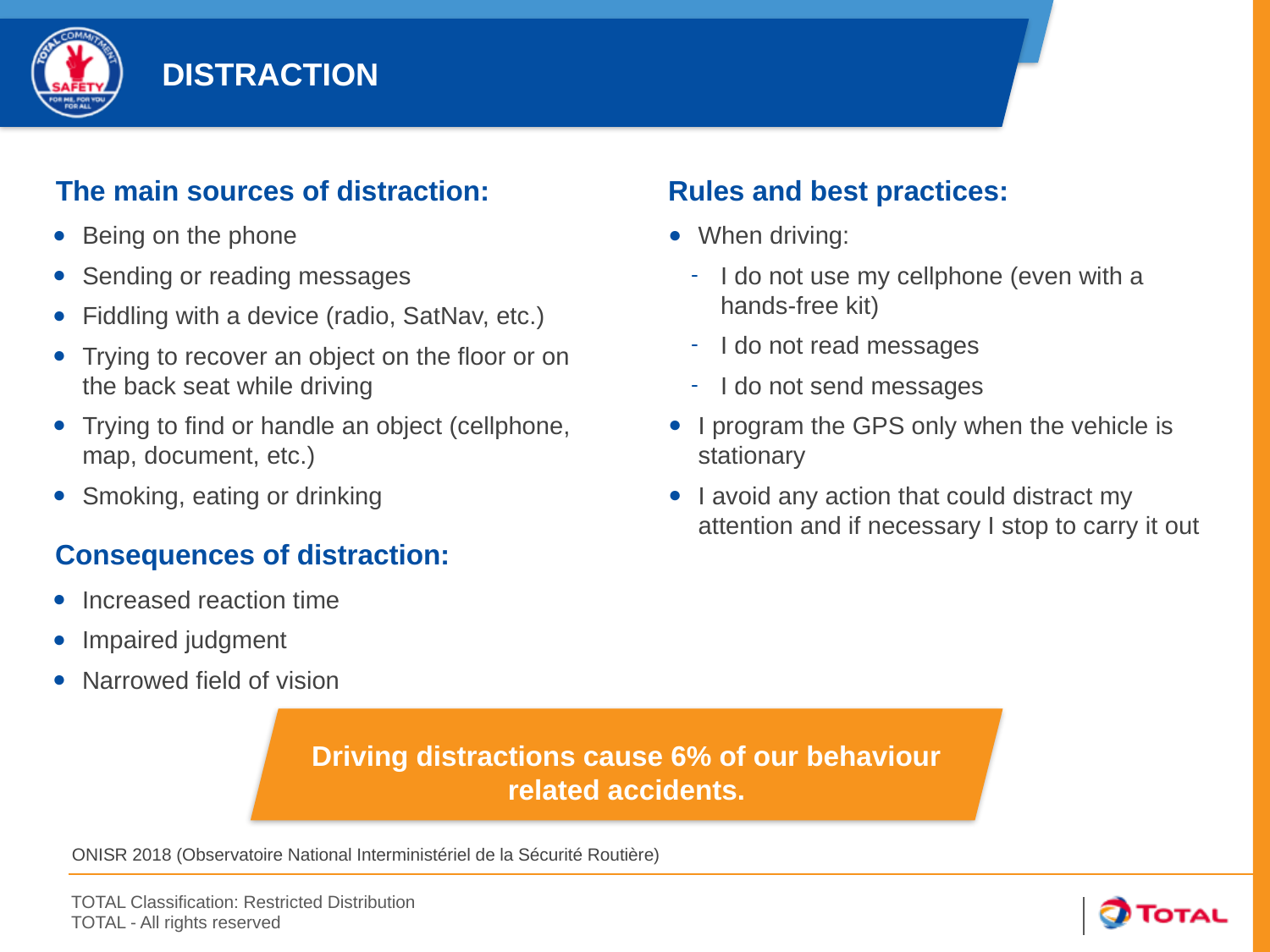

DISTRACTION
The main sources of distraction:
Rules and best practices:
Being on the phone
Sending or reading messages
Fiddling with a device (radio, SatNav, etc.)
Trying to recover an object on the floor or on the back seat while driving
Trying to find or handle an object (cellphone, map, document, etc.)
Smoking, eating or drinking
When driving:
I do not use my cellphone (even with a hands-free kit)
I do not read messages
I do not send messages
I program the GPS only when the vehicle is stationary
I avoid any action that could distract my attention and if necessary I stop to carry it out
Consequences of distraction:
Increased reaction time
Impaired judgment
Narrowed field of vision

Driving distractions cause 6% of our behaviour related accidents.
ONISR 2018 (Observatoire National Interministériel de la Sécurité Routière)